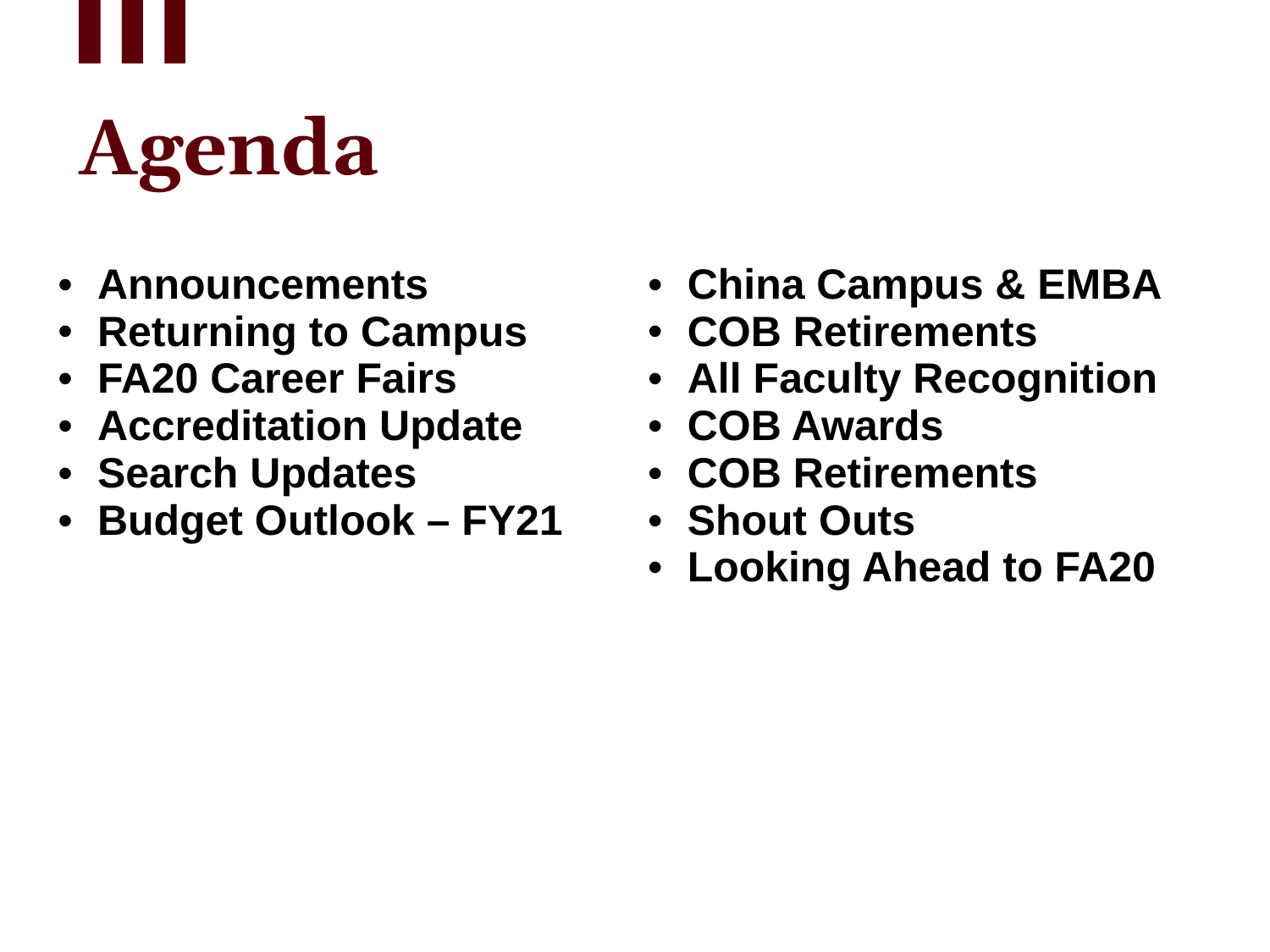

# Agenda
| Announcements Returning to Campus FA20 Career Fairs Accreditation Update Search Updates Budget Outlook – FY21 | China Campus & EMBA COB Retirements All Faculty Recognition COB Awards COB Retirements Shout Outs Looking Ahead to FA20 |
| --- | --- |
|  |  |
|  |  |
|  |  |
|  |  |
|  |  |

2